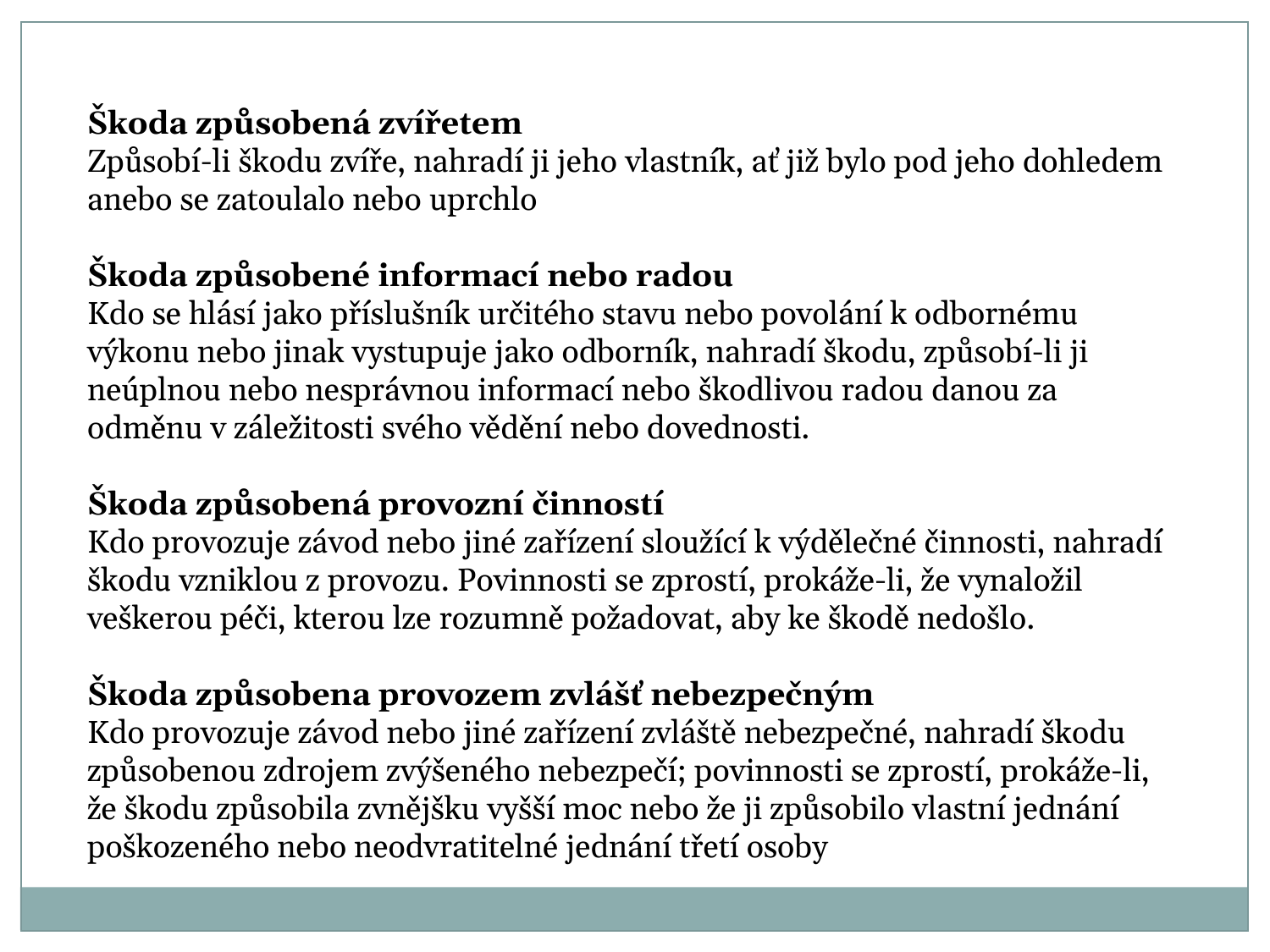

Škoda způsobená zvířetem
Způsobí-li škodu zvíře, nahradí ji jeho vlastník, ať již bylo pod jeho dohledem anebo se zatoulalo nebo uprchlo

Škoda způsobené informací nebo radou
Kdo se hlásí jako příslušník určitého stavu nebo povolání k odbornému výkonu nebo jinak vystupuje jako odborník, nahradí škodu, způsobí-li ji neúplnou nebo nesprávnou informací nebo škodlivou radou danou za odměnu v záležitosti svého vědění nebo dovednosti.

Škoda způsobená provozní činností
Kdo provozuje závod nebo jiné zařízení sloužící k výdělečné činnosti, nahradí škodu vzniklou z provozu. Povinnosti se zprostí, prokáže-li, že vynaložil veškerou péči, kterou lze rozumně požadovat, aby ke škodě nedošlo.

Škoda způsobena provozem zvlášť nebezpečným
Kdo provozuje závod nebo jiné zařízení zvláště nebezpečné, nahradí škodu způsobenou zdrojem zvýšeného nebezpečí; povinnosti se zprostí, prokáže-li, že škodu způsobila zvnějšku vyšší moc nebo že ji způsobilo vlastní jednání poškozeného nebo neodvratitelné jednání třetí osoby